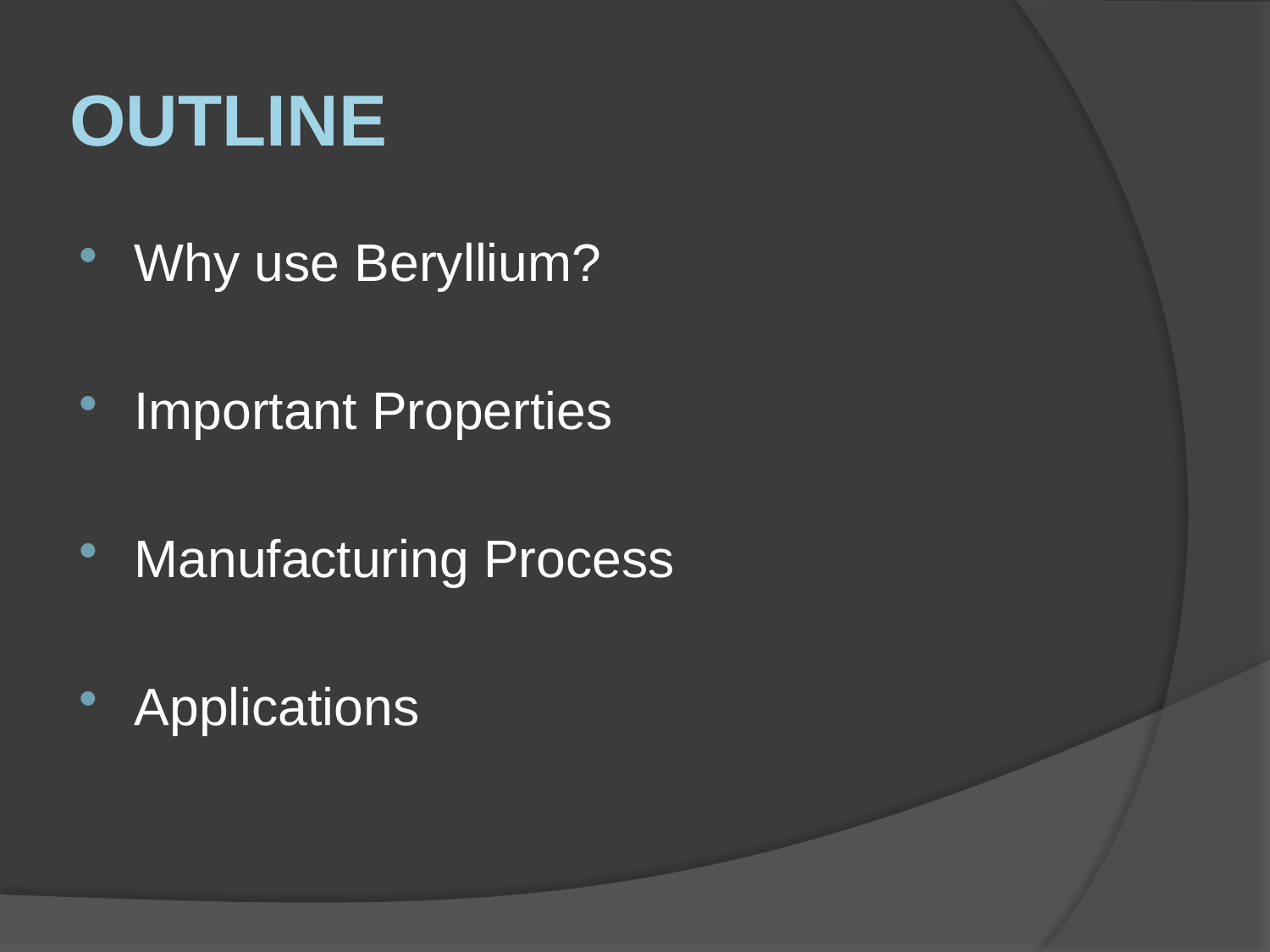

# Outline
Why use Beryllium?

Important Properties

Manufacturing Process

Applications